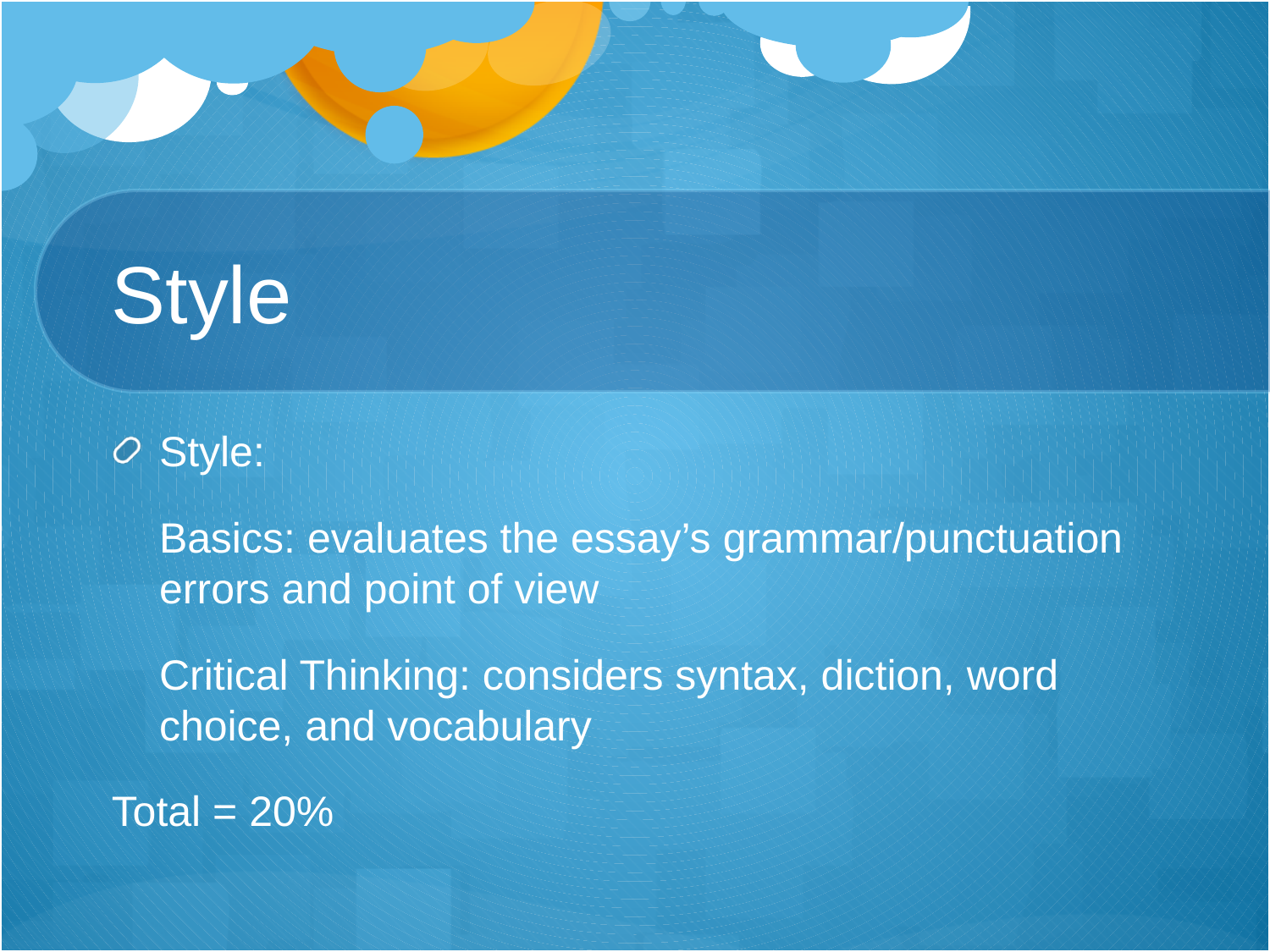

# Style
Style:
	Basics: evaluates the essay’s grammar/punctuation errors and point of view
	Critical Thinking: considers syntax, diction, word choice, and vocabulary
Total = 20%